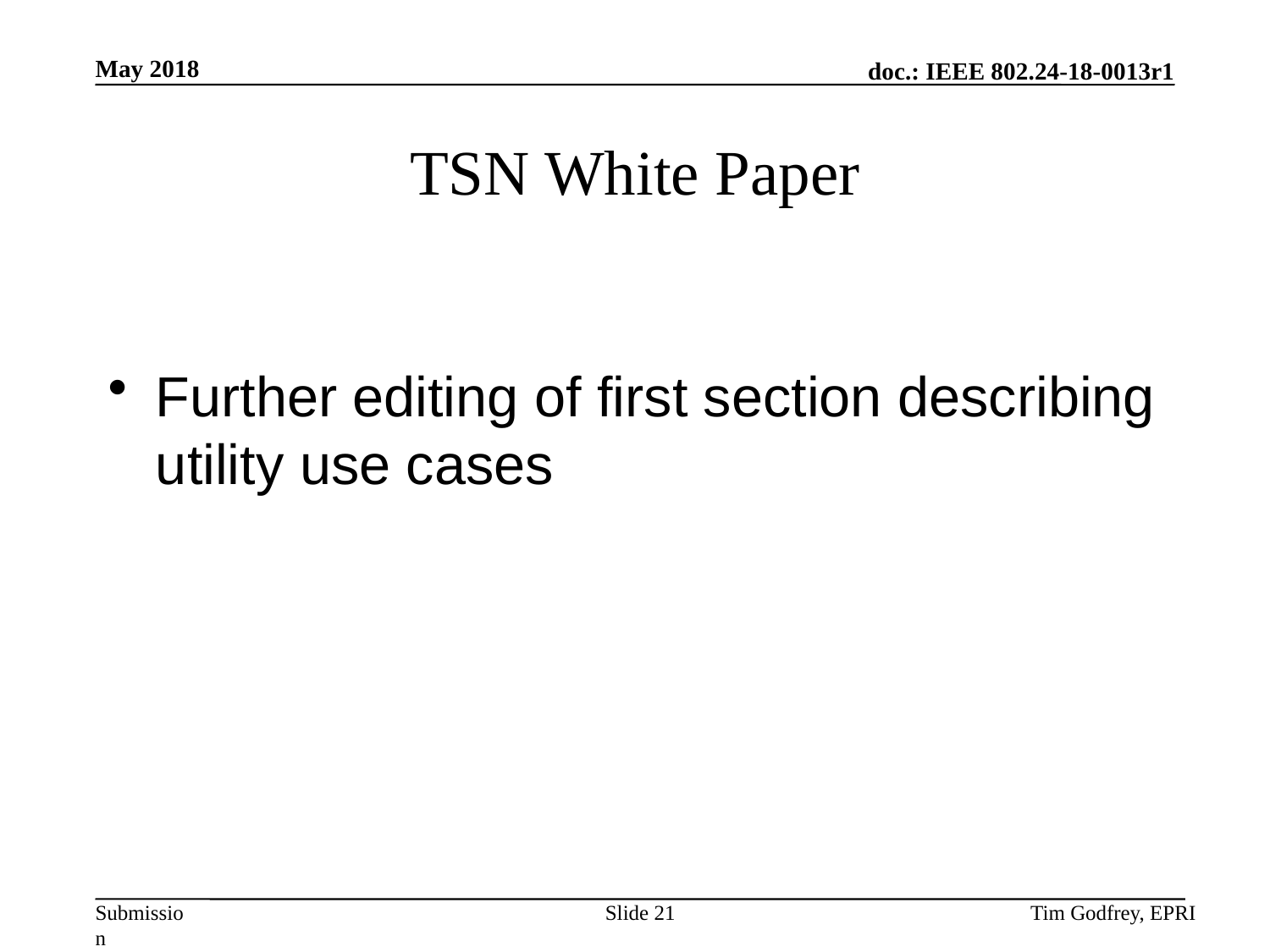

# TSN White Paper

Further editing of first section describing utility use cases

Slide 21
Tim Godfrey, EPRI